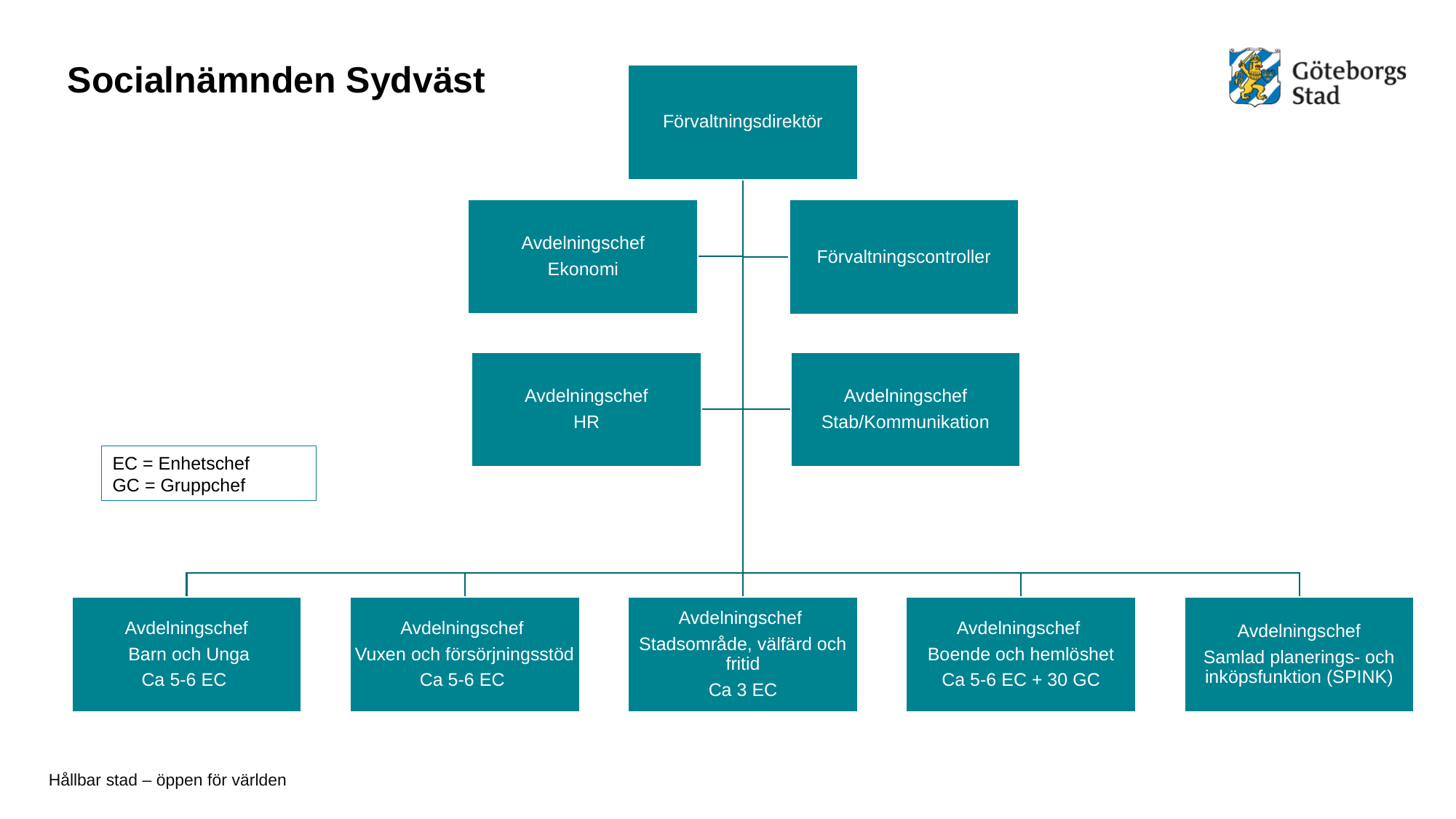

Socialnämnden Sydväst
Förvaltningsdirektör
Avdelningschef
 Barn och Unga
Ca 5-6 EC
Avdelningschef
Vuxen och försörjningsstöd
Ca 5-6 EC
Avdelningschef
Stadsområde, välfärd och fritid
Ca 3 EC
Avdelningschef
Boende och hemlöshet
Ca 5-6 EC + 30 GC
Avdelningschef
Samlad planerings- och inköpsfunktion (SPINK)
Avdelningschef
Ekonomi
Förvaltningscontroller
Avdelningschef
HR
Avdelningschef
Stab/Kommunikation
EC = Enhetschef
GC = Gruppchef